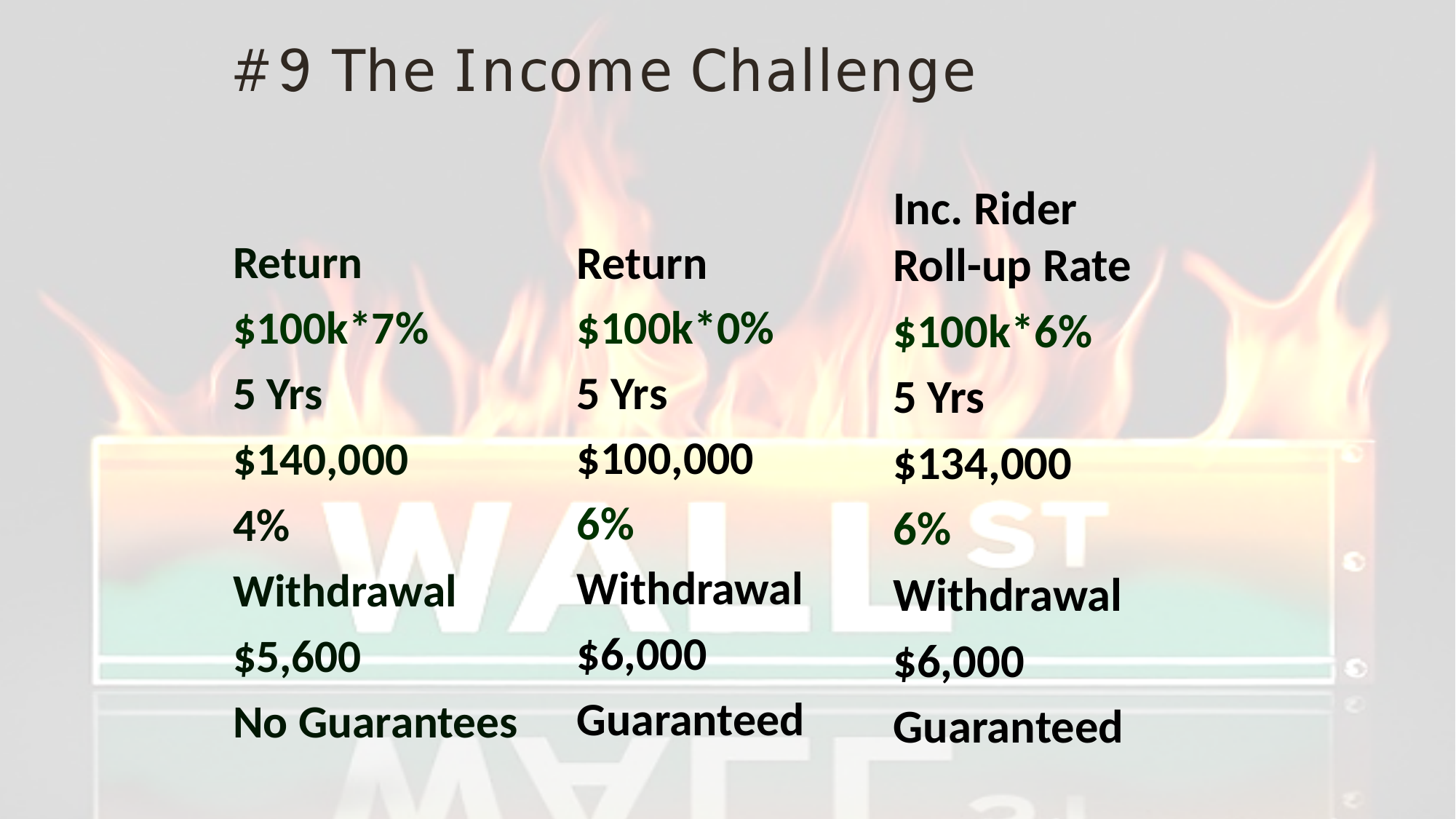

# #9 The Income Challenge
Inc. Rider Roll-up Rate
$100k*6%
5 Yrs
$134,000
6%
Withdrawal
$6,000
Guaranteed
Return
$100k*7%
5 Yrs
$140,000
4%
Withdrawal
$5,600
No Guarantees

Return
$100k*0%
5 Yrs
$100,000
6%
Withdrawal
$6,000
Guaranteed